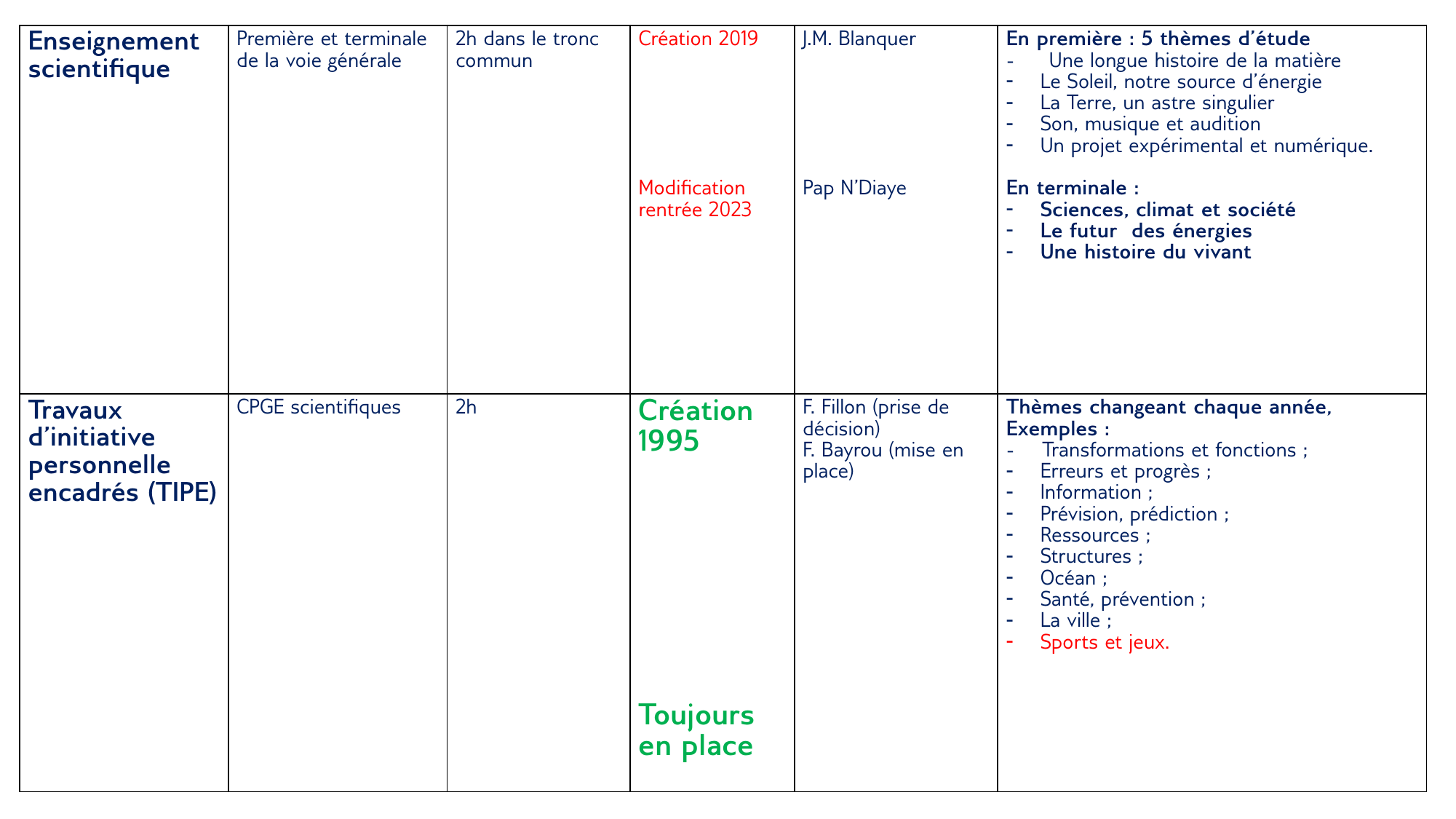

| Enseignement scientifique | Première et terminale de la voie générale | 2h dans le tronc commun | Création 2019 Modification rentrée 2023 | J.M. Blanquer Pap N’Diaye | En première : 5 thèmes d’étude - Une longue histoire de la matière Le Soleil, notre source d’énergie La Terre, un astre singulier Son, musique et audition Un projet expérimental et numérique. En terminale : Sciences, climat et société Le futur des énergies Une histoire du vivant |
| --- | --- | --- | --- | --- | --- |
| Travaux d’initiative personnelle encadrés (TIPE) | CPGE scientifiques | 2h | Création 1995 Toujours en place | F. Fillon (prise de décision) F. Bayrou (mise en place) | Thèmes changeant chaque année, Exemples : - Transformations et fonctions ; Erreurs et progrès ; Information ; Prévision, prédiction ; Ressources ; Structures ; Océan ; Santé, prévention ; La ville ; Sports et jeux. |